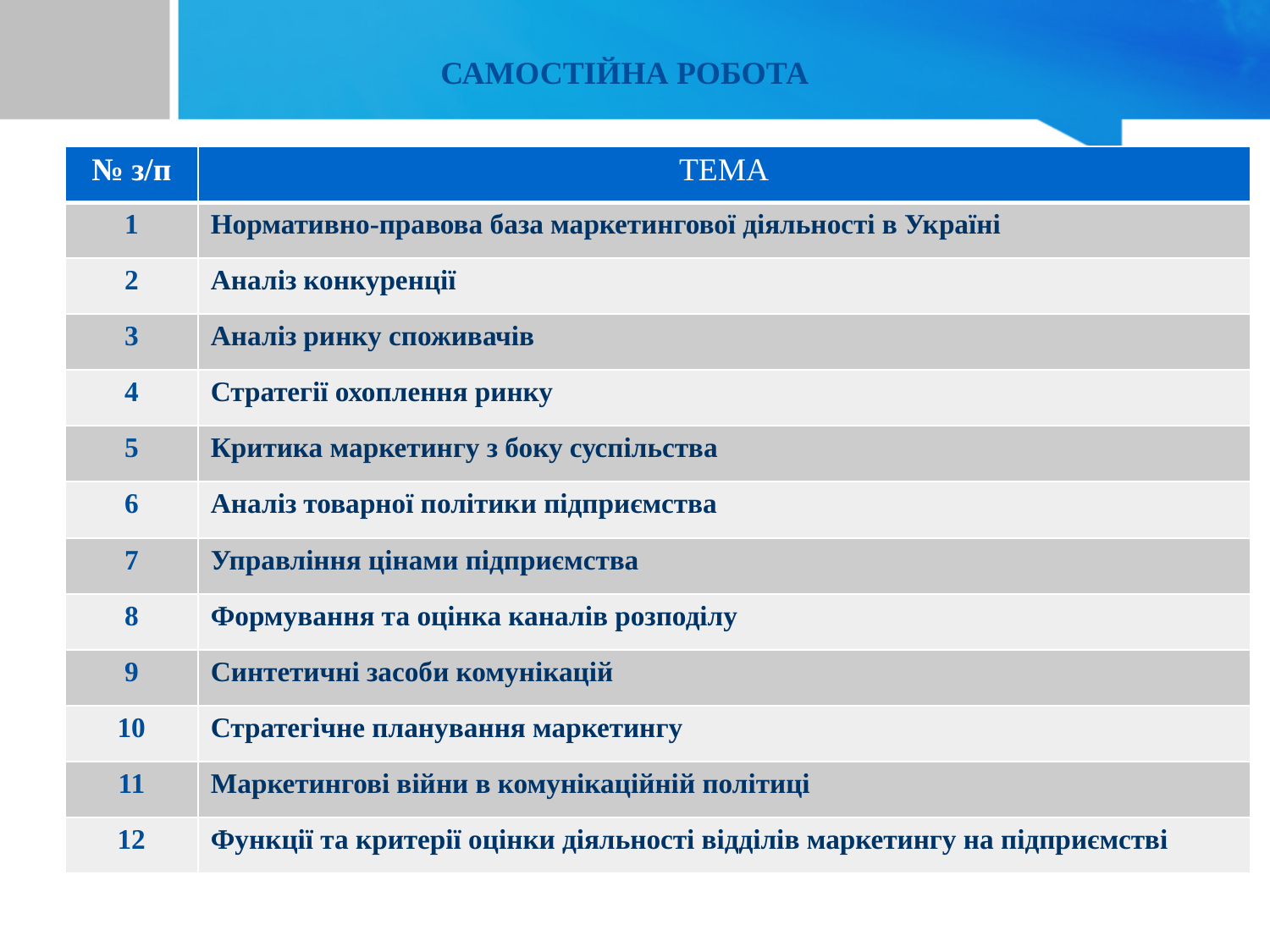

САМОСТІЙНА РОБОТА
| № з/п | ТЕМА |
| --- | --- |
| 1 | Нормативно-правова база маркетингової діяльності в Україні |
| 2 | Аналіз конкуренції |
| 3 | Аналіз ринку споживачів |
| 4 | Стратегії охоплення ринку |
| 5 | Критика маркетингу з боку суспільства |
| 6 | Аналіз товарної політики підприємства |
| 7 | Управління цінами підприємства |
| 8 | Формування та оцінка каналів розподілу |
| 9 | Синтетичні засоби комунікацій |
| 10 | Стратегічне планування маркетингу |
| 11 | Маркетингові війни в комунікаційній політиці |
| 12 | Функції та критерії оцінки діяльності відділів маркетингу на підприємстві |